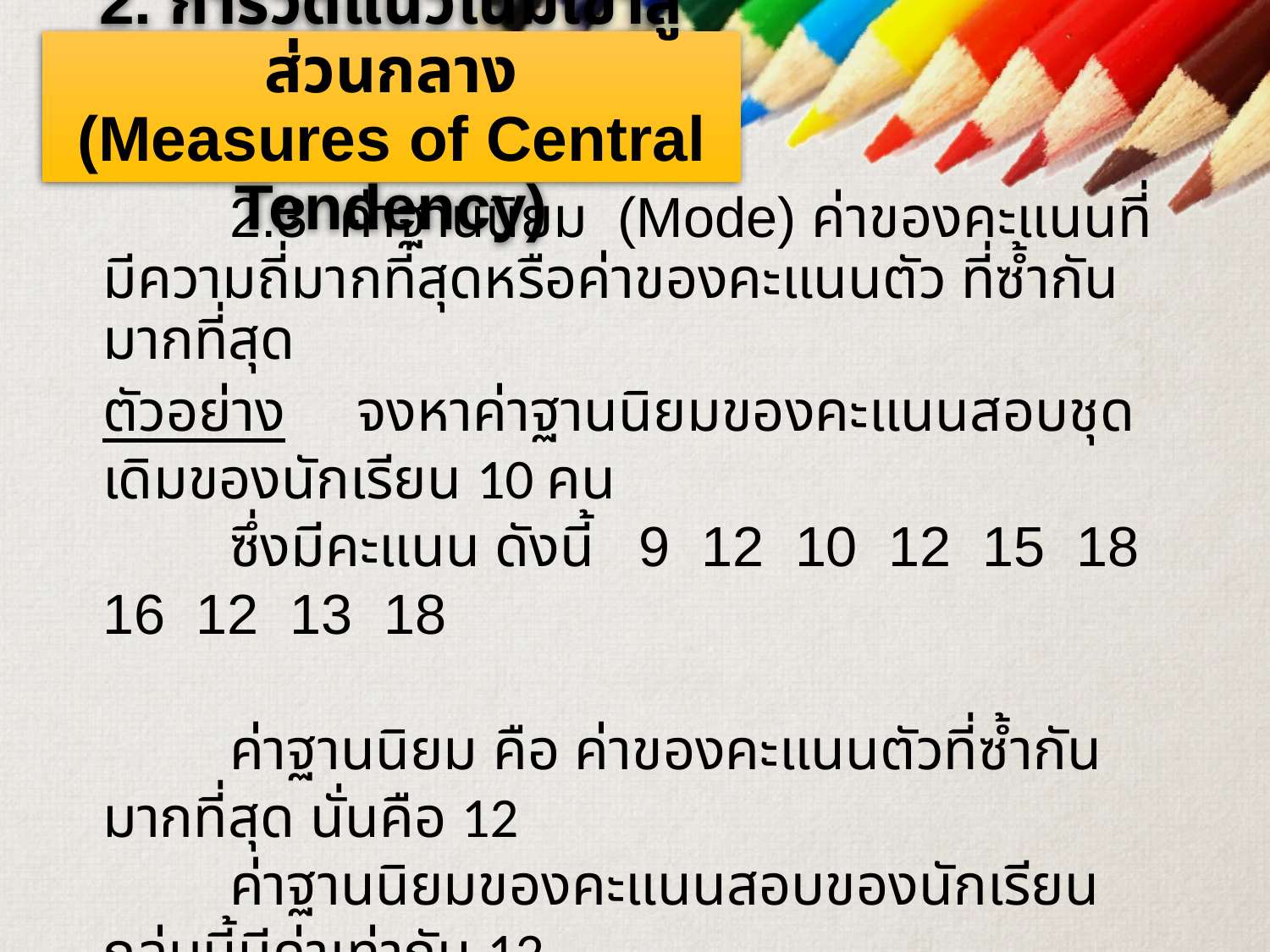

# 2. การวัดแนวโน้มเข้าสู่ส่วนกลาง (Measures of Central Tendency)
	2.3  ค่าฐานนิยม  (Mode) ค่าของคะแนนที่มีความถี่มากที่สุดหรือค่าของคะแนนตัว ที่ซ้ำกันมากที่สุด
ตัวอย่าง	จงหาค่าฐานนิยมของคะแนนสอบชุดเดิมของนักเรียน 10 คน
	ซึ่งมีคะแนน ดังนี้   9  12  10  12  15  18  16  12  13  18

	ค่าฐานนิยม คือ ค่าของคะแนนตัวที่ซ้ำกันมากที่สุด นั่นคือ 12
	ค่าฐานนิยมของคะแนนสอบของนักเรียนกลุ่มนี้มีค่าเท่ากับ 12